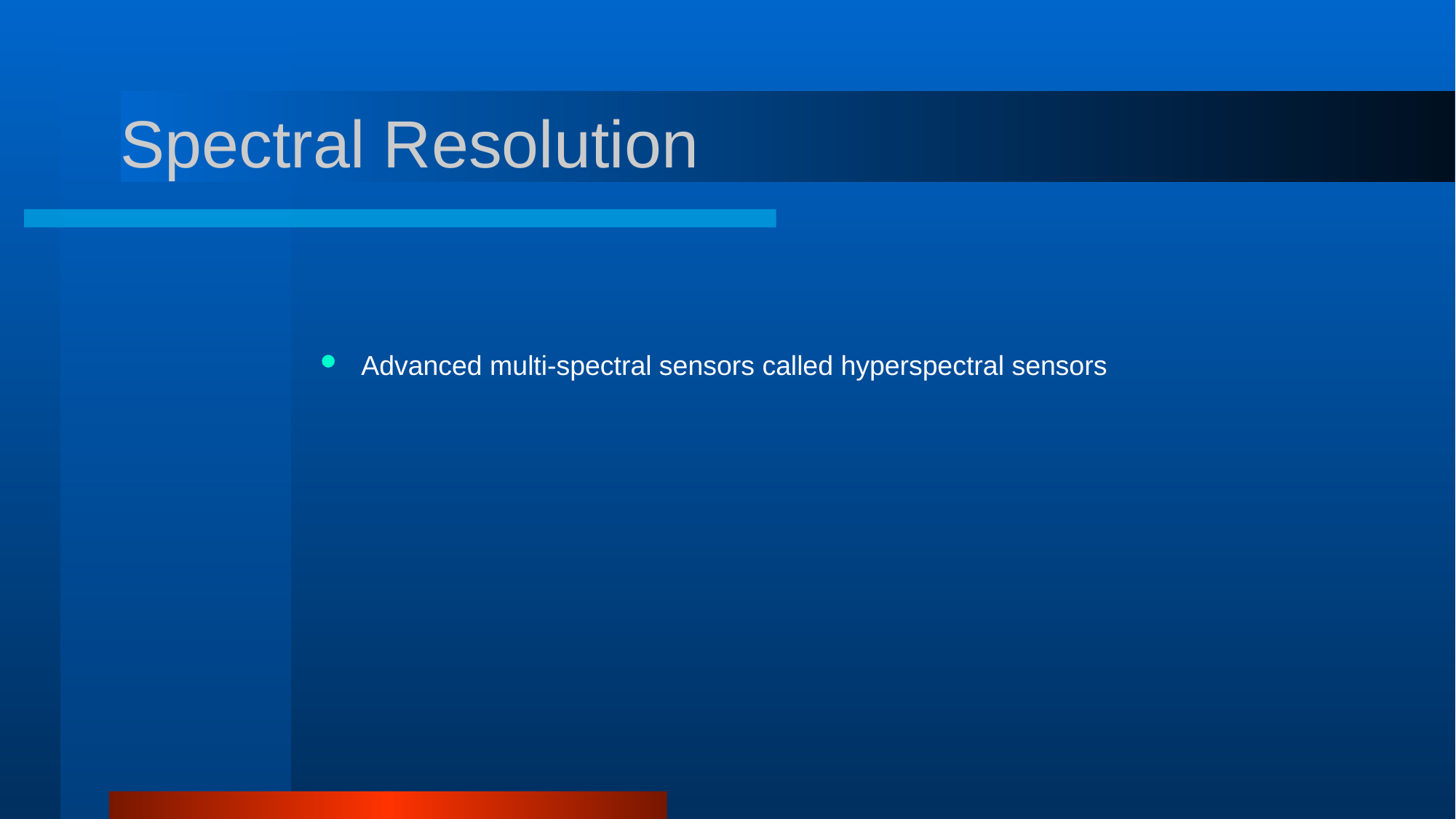

# Spectral Resolution

Advanced multi-spectral sensors called hyperspectral sensors